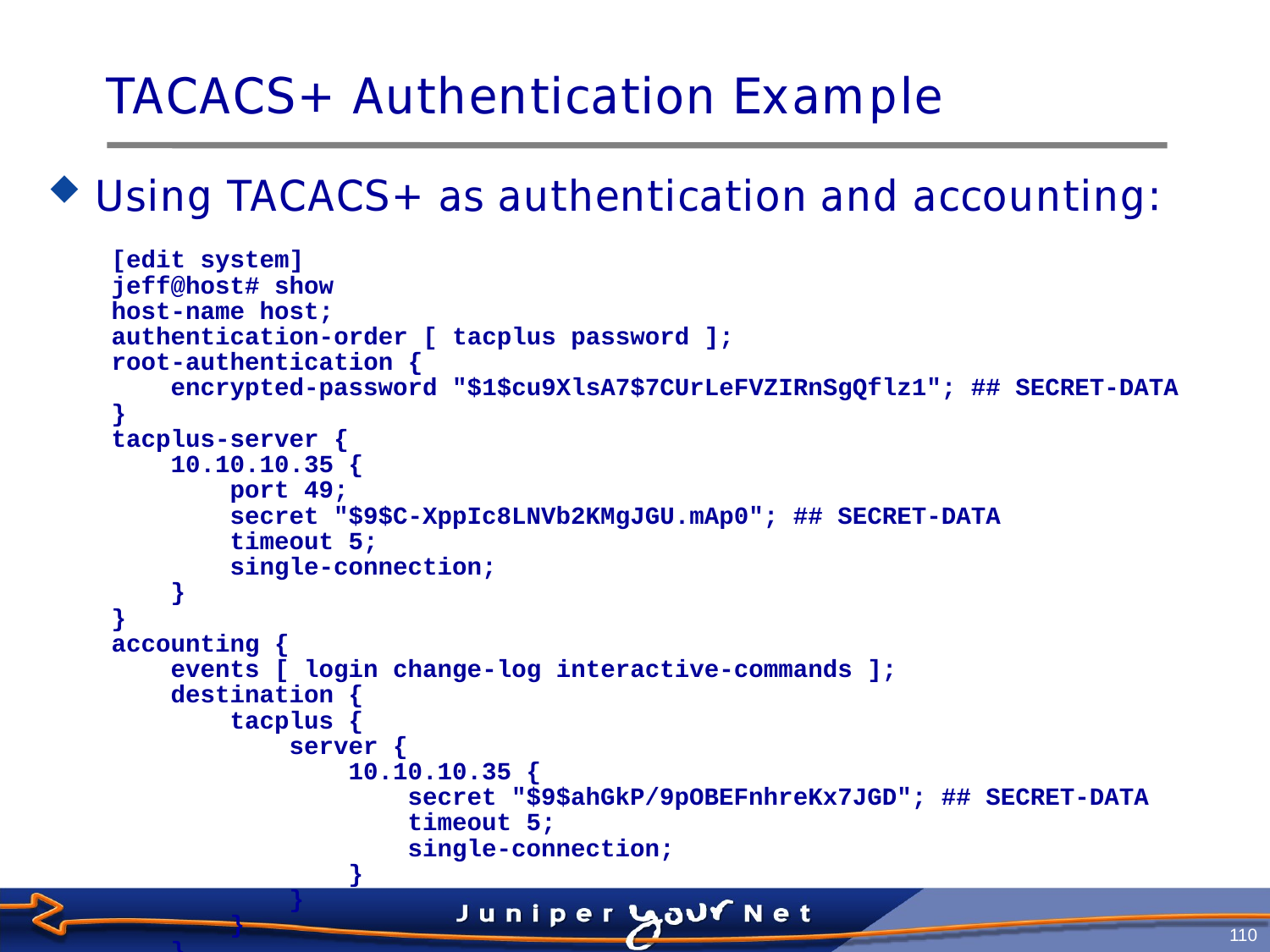

# TACACS+ Authentication Example
Using TACACS+ as authentication and accounting:

[edit system]
jeff@host# show
host-name host;
authentication-order [ tacplus password ];
root-authentication {
    encrypted-password "$1$cu9XlsA7$7CUrLeFVZIRnSgQflz1"; ## SECRET-DATA
}
tacplus-server {
    10.10.10.35 {
        port 49;
        secret "$9$C-XppIc8LNVb2KMgJGU.mAp0"; ## SECRET-DATA
        timeout 5;
        single-connection;
    }
}
accounting {
    events [ login change-log interactive-commands ];
    destination {
        tacplus {
            server {
                10.10.10.35 {
                    secret "$9$ahGkP/9pOBEFnhreKx7JGD"; ## SECRET-DATA
                    timeout 5;
                    single-connection;
                }
            }
        }
    }
}